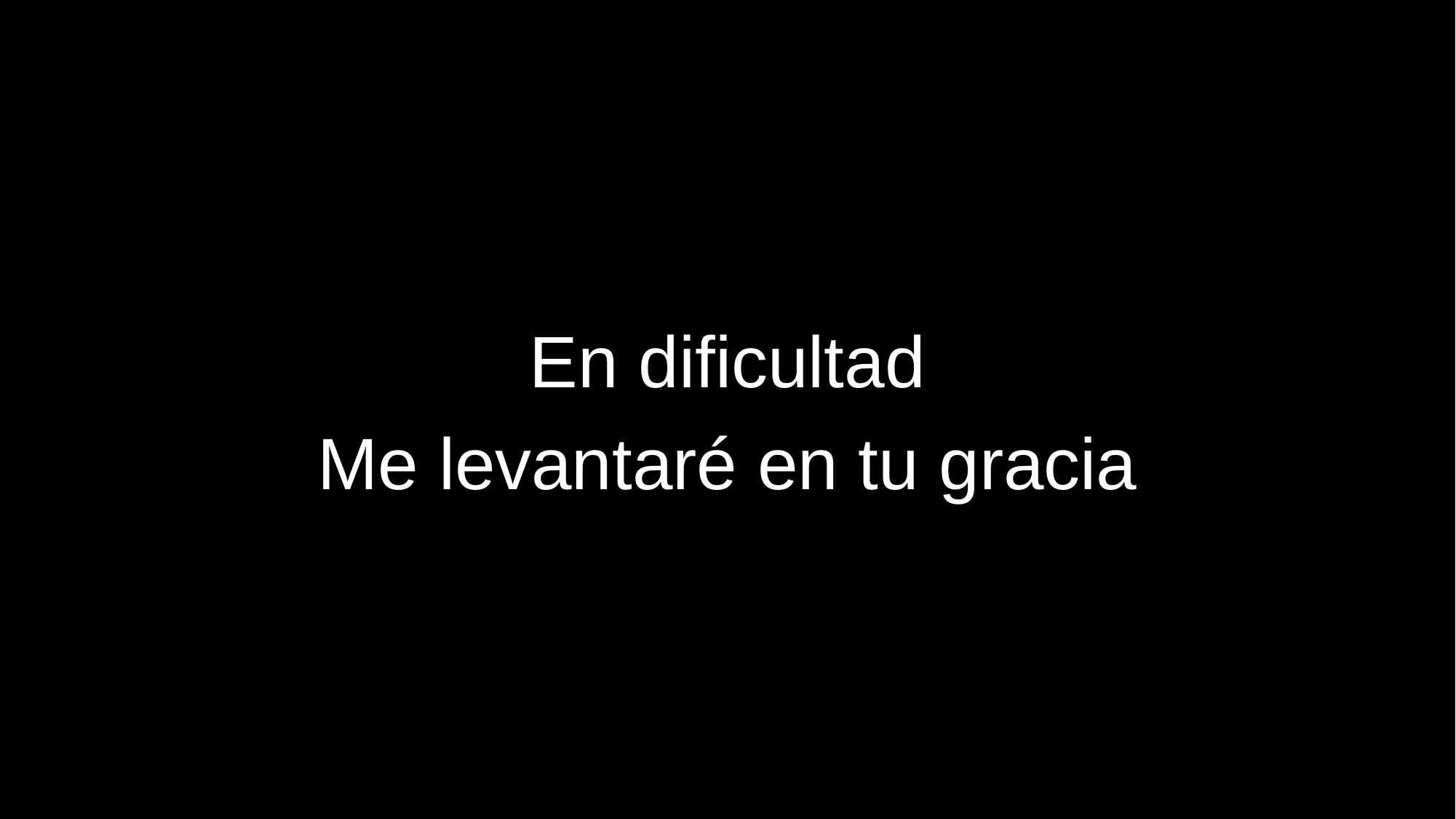

En dificultad
Me levantaré en tu gracia